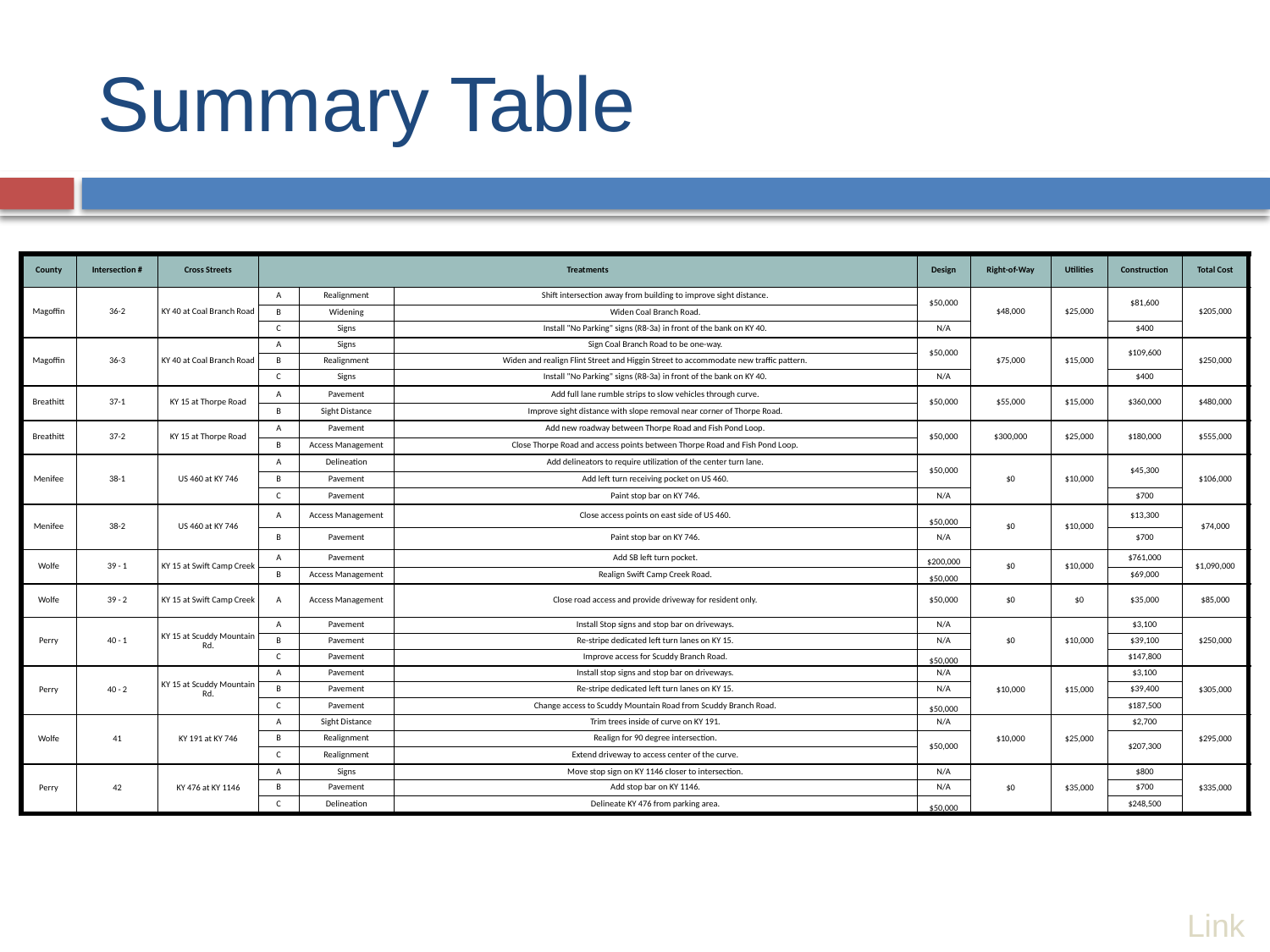

# Summary Table
| County | Intersection # | Cross Streets | Treatments |  |  | Design | Right-of-Way | Utilities | Construction | Total Cost |
| --- | --- | --- | --- | --- | --- | --- | --- | --- | --- | --- |
| Magoffin | 36-2 | KY 40 at Coal Branch Road | A | Realignment | Shift intersection away from building to improve sight distance. | $50,000 | $48,000 | $25,000 | $81,600 | $205,000 |
|  |  |  | B | Widening | Widen Coal Branch Road. |  |  |  |  |  |
|  |  |  | C | Signs | Install "No Parking" signs (R8-3a) in front of the bank on KY 40. | N/A |  |  | $400 |  |
| Magoffin | 36-3 | KY 40 at Coal Branch Road | A | Signs | Sign Coal Branch Road to be one-way. | $50,000 | $75,000 | $15,000 | $109,600 | $250,000 |
|  |  |  | B | Realignment | Widen and realign Flint Street and Higgin Street to accommodate new traffic pattern. |  |  |  |  |  |
|  |  |  | C | Signs | Install "No Parking" signs (R8-3a) in front of the bank on KY 40. | N/A |  |  | $400 |  |
| Breathitt | 37-1 | KY 15 at Thorpe Road | A | Pavement | Add full lane rumble strips to slow vehicles through curve. | $50,000 | $55,000 | $15,000 | $360,000 | $480,000 |
|  |  |  | B | Sight Distance | Improve sight distance with slope removal near corner of Thorpe Road. |  |  |  |  |  |
| Breathitt | 37-2 | KY 15 at Thorpe Road | A | Pavement | Add new roadway between Thorpe Road and Fish Pond Loop. | $50,000 | $300,000 | $25,000 | $180,000 | $555,000 |
|  |  |  | B | Access Management | Close Thorpe Road and access points between Thorpe Road and Fish Pond Loop. |  |  |  |  |  |
| Menifee | 38-1 | US 460 at KY 746 | A | Delineation | Add delineators to require utilization of the center turn lane. | $50,000 | $0 | $10,000 | $45,300 | $106,000 |
|  |  |  | B | Pavement | Add left turn receiving pocket on US 460. |  |  |  |  |  |
|  |  |  | C | Pavement | Paint stop bar on KY 746. | N/A |  |  | $700 |  |
| Menifee | 38-2 | US 460 at KY 746 | A | Access Management | Close access points on east side of US 460. | $50,000 | $0 | $10,000 | $13,300 | $74,000 |
|  |  |  | B | Pavement | Paint stop bar on KY 746. | N/A |  |  | $700 |  |
| Wolfe | 39 - 1 | KY 15 at Swift Camp Creek | A | Pavement | Add SB left turn pocket. | $200,000 | $0 | $10,000 | $761,000 | $1,090,000 |
|  |  |  | B | Access Management | Realign Swift Camp Creek Road. | $50,000 |  |  | $69,000 |  |
| Wolfe | 39 - 2 | KY 15 at Swift Camp Creek | A | Access Management | Close road access and provide driveway for resident only. | $50,000 | $0 | $0 | $35,000 | $85,000 |
| Perry | 40 - 1 | KY 15 at Scuddy Mountain Rd. | A | Pavement | Install Stop signs and stop bar on driveways. | N/A | $0 | $10,000 | $3,100 | $250,000 |
|  |  |  | B | Pavement | Re-stripe dedicated left turn lanes on KY 15. | N/A |  |  | $39,100 |  |
|  |  |  | C | Pavement | Improve access for Scuddy Branch Road. | $50,000 |  |  | $147,800 |  |
| Perry | 40 - 2 | KY 15 at Scuddy Mountain Rd. | A | Pavement | Install stop signs and stop bar on driveways. | N/A | $10,000 | $15,000 | $3,100 | $305,000 |
|  |  |  | B | Pavement | Re-stripe dedicated left turn lanes on KY 15. | N/A |  |  | $39,400 |  |
|  |  |  | C | Pavement | Change access to Scuddy Mountain Road from Scuddy Branch Road. | $50,000 |  |  | $187,500 |  |
| Wolfe | 41 | KY 191 at KY 746 | A | Sight Distance | Trim trees inside of curve on KY 191. | N/A | $10,000 | $25,000 | $2,700 | $295,000 |
|  |  |  | B | Realignment | Realign for 90 degree intersection. | $50,000 |  |  | $207,300 |  |
|  |  |  | C | Realignment | Extend driveway to access center of the curve. |  |  |  |  |  |
| Perry | 42 | KY 476 at KY 1146 | A | Signs | Move stop sign on KY 1146 closer to intersection. | N/A | $0 | $35,000 | $800 | $335,000 |
|  |  |  | B | Pavement | Add stop bar on KY 1146. | N/A |  |  | $700 |  |
|  |  |  | C | Delineation | Delineate KY 476 from parking area. | $50,000 |  |  | $248,500 |  |
Link